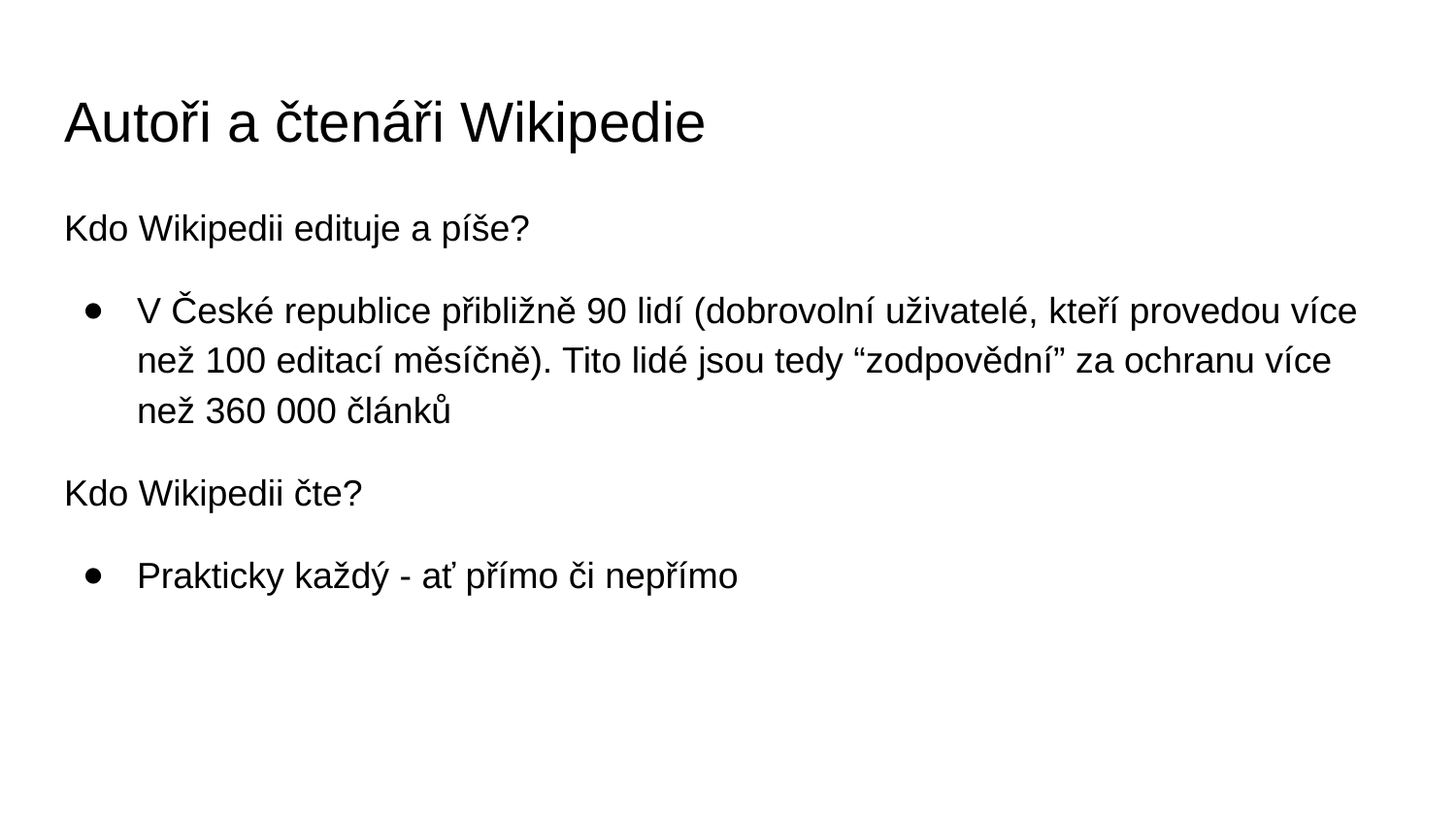

# Autoři a čtenáři Wikipedie
Kdo Wikipedii edituje a píše?
V České republice přibližně 90 lidí (dobrovolní uživatelé, kteří provedou více než 100 editací měsíčně). Tito lidé jsou tedy “zodpovědní” za ochranu více než 360 000 článků
Kdo Wikipedii čte?
Prakticky každý - ať přímo či nepřímo